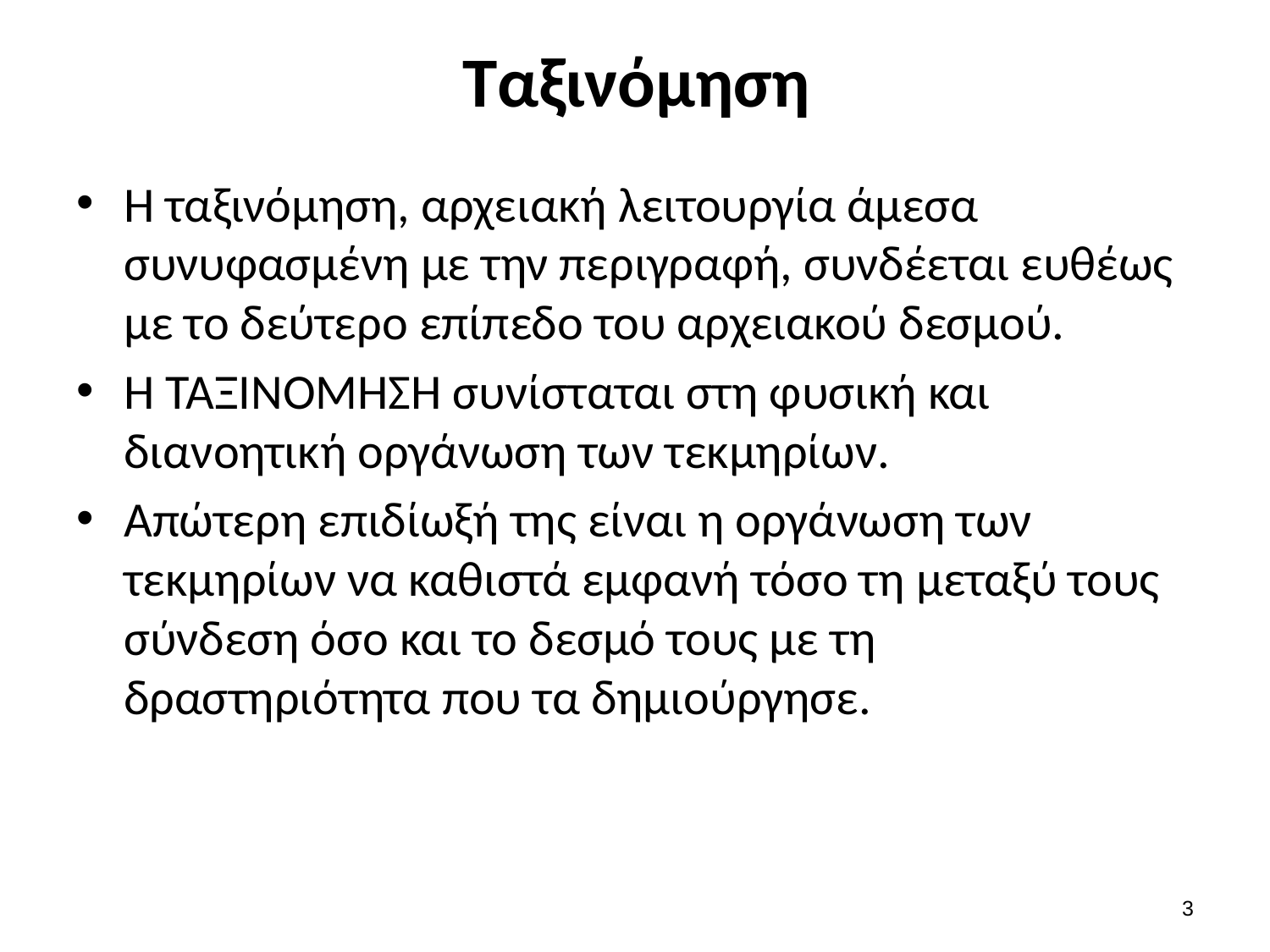

# Ταξινόμηση
Η ταξινόμηση, αρχειακή λειτουργία άμεσα συνυφασμένη με την περιγραφή, συνδέεται ευθέως με το δεύτερο επίπεδο του αρχειακού δεσμού.
Η ΤΑΞΙΝΟΜΗΣΗ συνίσταται στη φυσική και διανοητική οργάνωση των τεκμηρίων.
Απώτερη επιδίωξή της είναι η οργάνωση των τεκμηρίων να καθιστά εμφανή τόσο τη μεταξύ τους σύνδεση όσο και το δεσμό τους με τη δραστηριότητα που τα δημιούργησε.
3